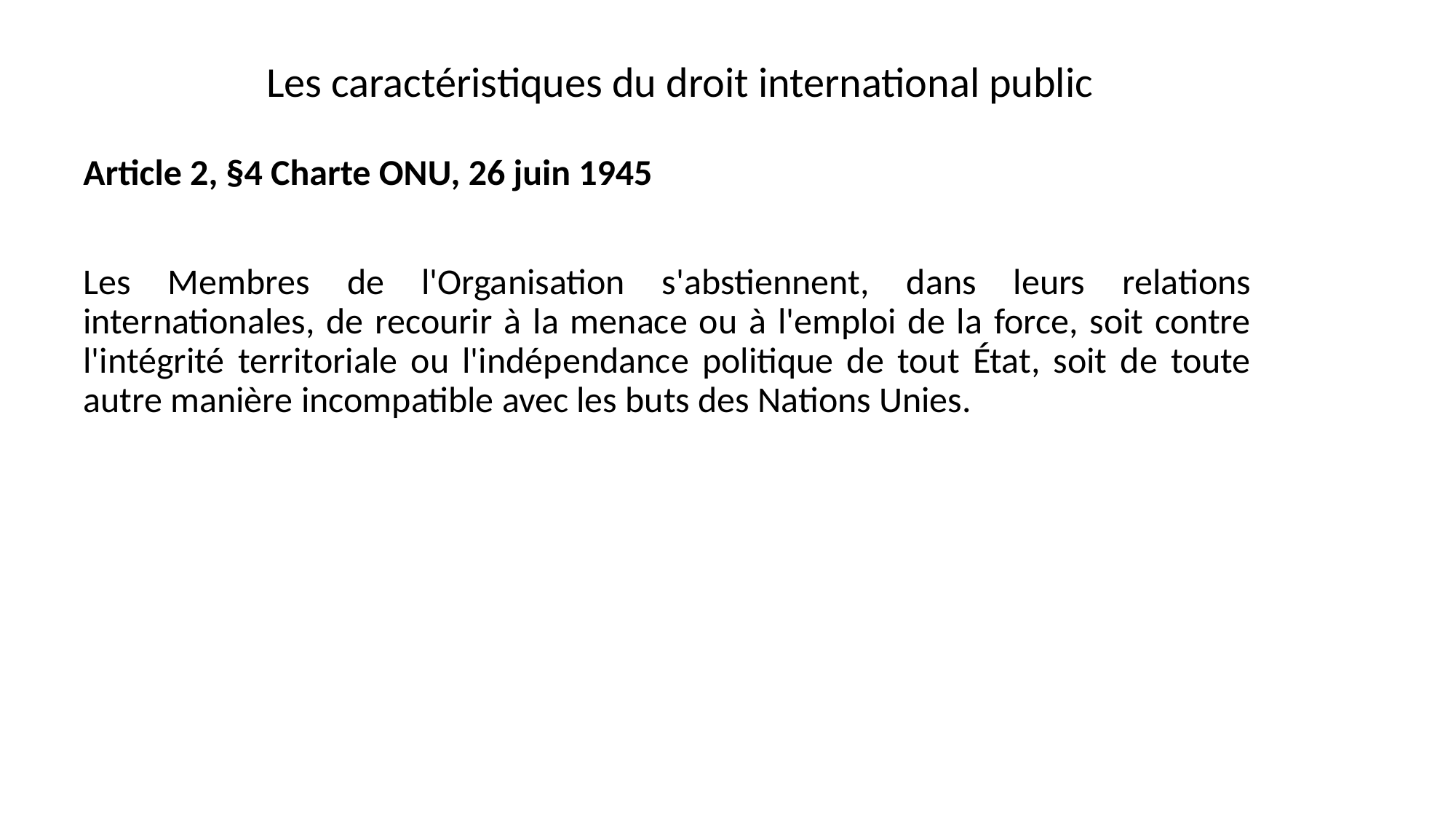

# Les caractéristiques du droit international public
Article 2, §4 Charte ONU, 26 juin 1945

Les Membres de l'Organisation s'abstiennent, dans leurs relations internationales, de recourir à la menace ou à l'emploi de la force, soit contre l'intégrité territoriale ou l'indépendance politique de tout État, soit de toute autre manière incompatible avec les buts des Nations Unies.